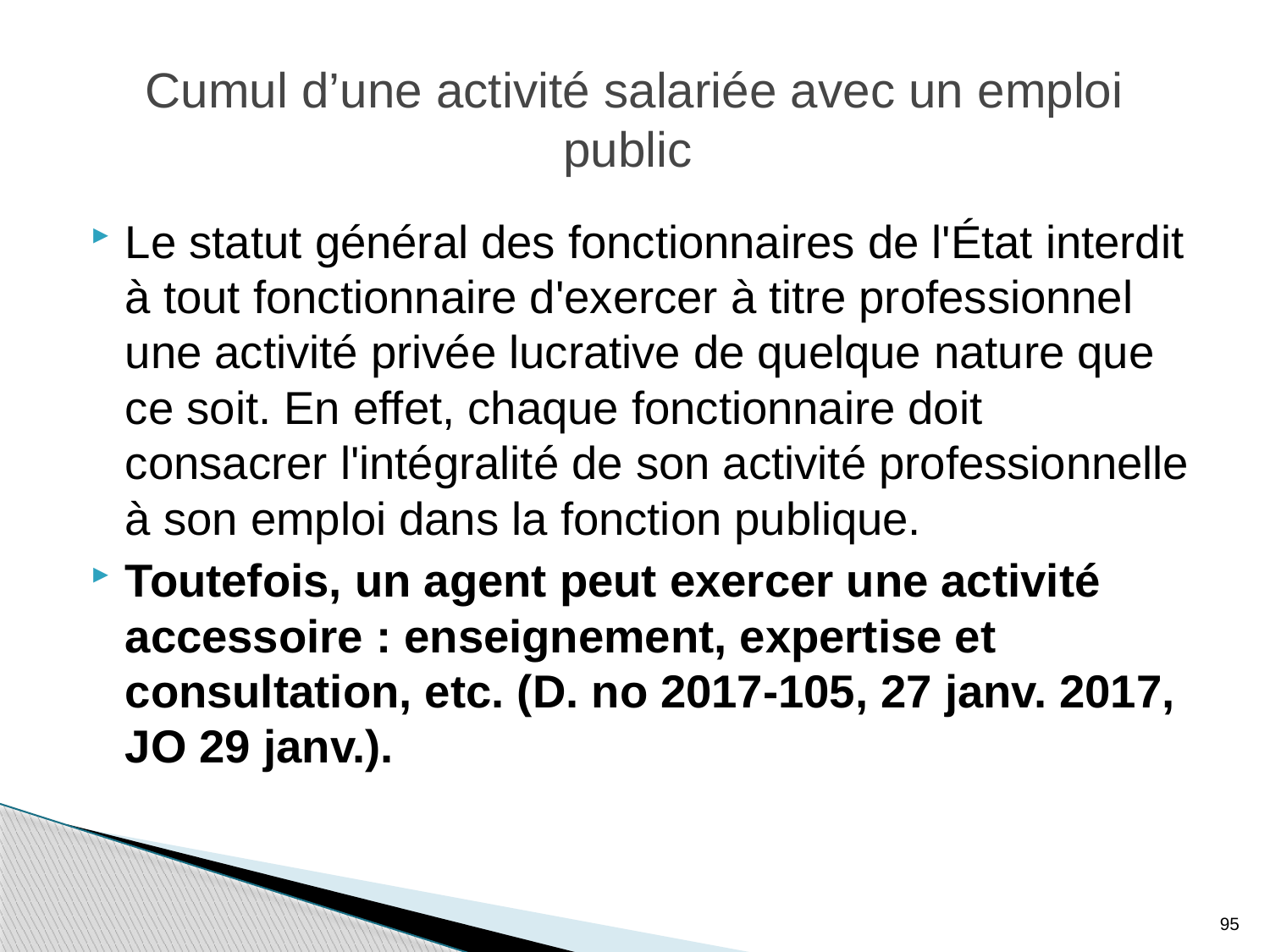

# Cumul d’une activité salariée avec un emploi public
Le statut général des fonctionnaires de l'État interdit à tout fonctionnaire d'exercer à titre professionnel une activité privée lucrative de quelque nature que ce soit. En effet, chaque fonctionnaire doit consacrer l'intégralité de son activité professionnelle à son emploi dans la fonction publique.
Toutefois, un agent peut exercer une activité accessoire : enseignement, expertise et consultation, etc. (D. no 2017-105, 27 janv. 2017, JO 29 janv.).
95